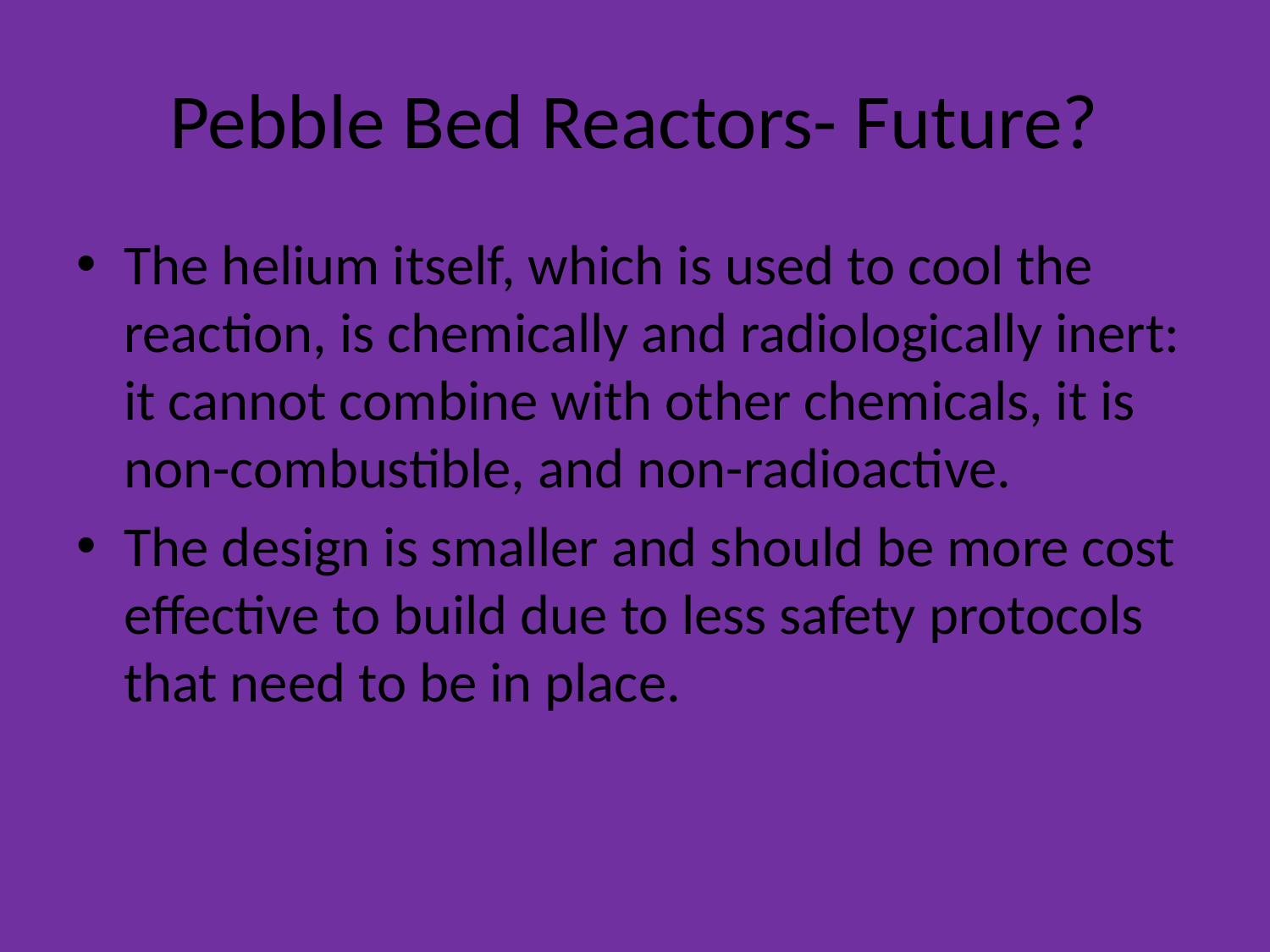

# Pebble Bed Reactors- Future?
The helium itself, which is used to cool the reaction, is chemically and radiologically inert: it cannot combine with other chemicals, it is non-combustible, and non-radioactive.
The design is smaller and should be more cost effective to build due to less safety protocols that need to be in place.